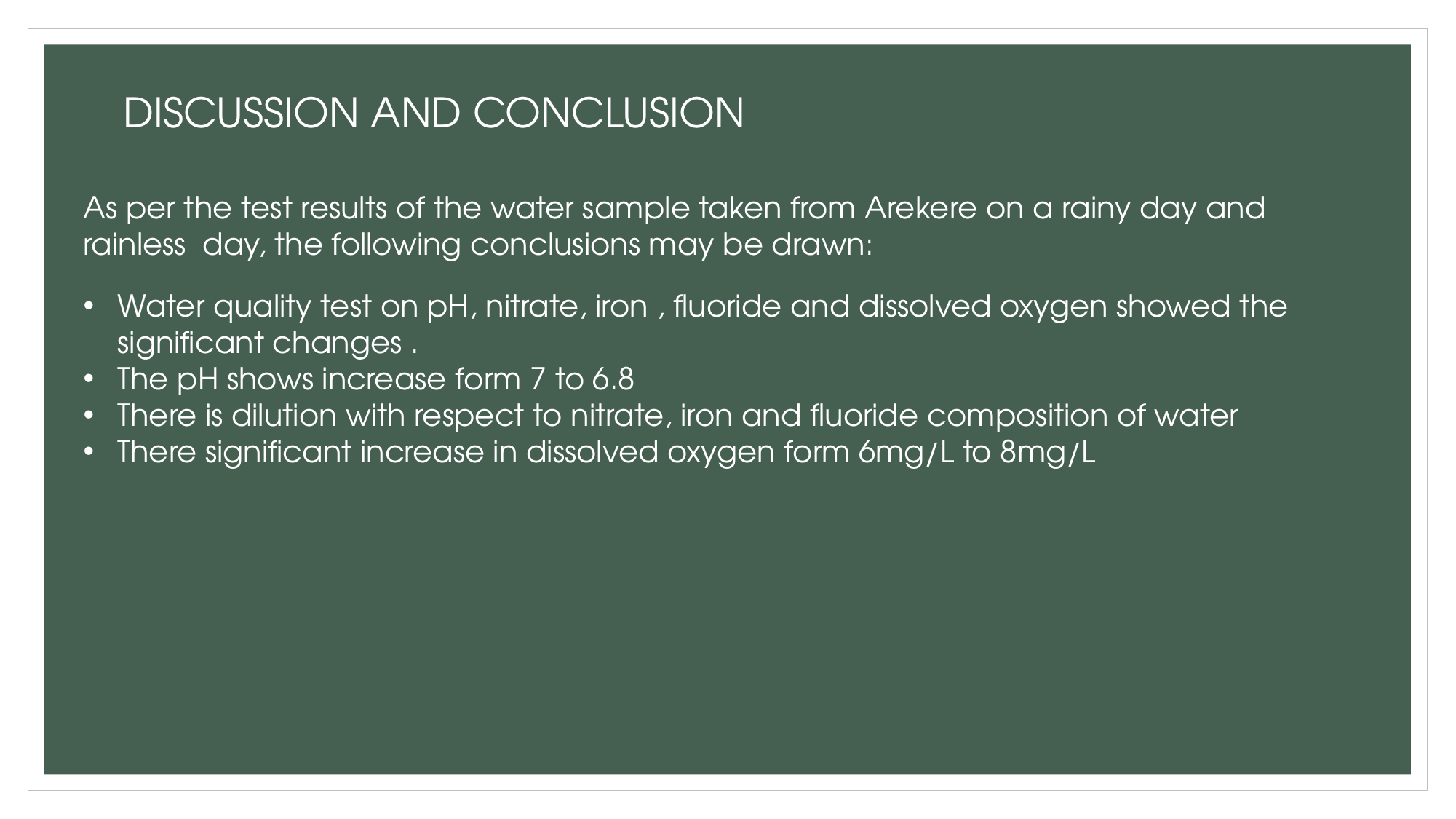

# DISCUSSION AND CONCLUSION
As per the test results of the water sample taken from Arekere on a rainy day and rainless  day, the following conclusions may be drawn:

Water quality test on pH, nitrate, iron , fluoride and dissolved oxygen showed the significant changes .
The pH shows increase form 7 to 6.8
There is dilution with respect to nitrate, iron and fluoride composition of water
There significant increase in dissolved oxygen form 6mg/L to 8mg/L